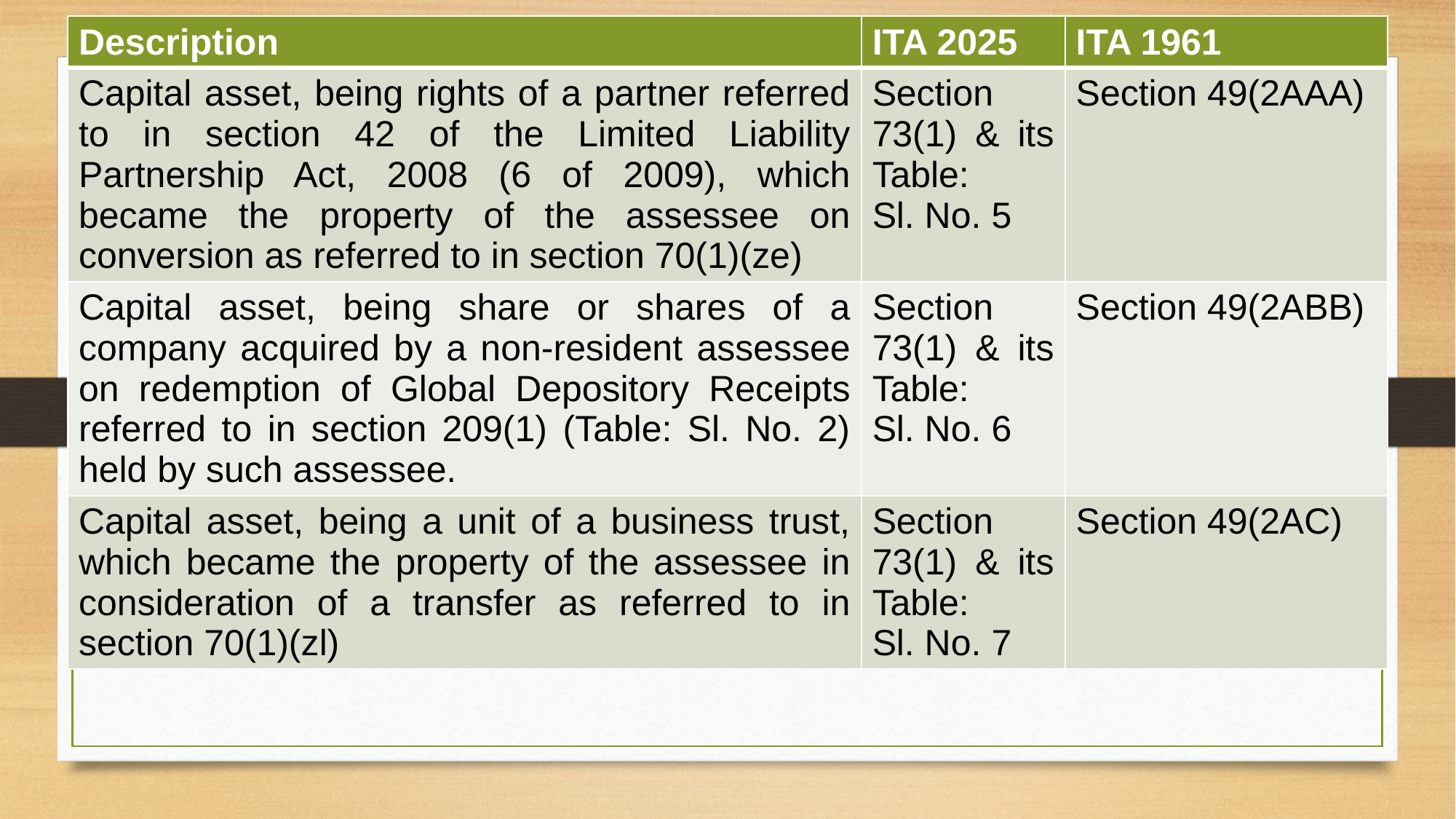

| Description | ITA 2025 | ITA 1961 |
| --- | --- | --- |
| Capital asset, being rights of a partner referred to in section 42 of the Limited Liability Partnership Act, 2008 (6 of 2009), which became the property of the assessee on conversion as referred to in section 70(1)(ze) | Section 73(1) & its Table: Sl. No. 5 | Section 49(2AAA) |
| Capital asset, being share or shares of a company acquired by a non-resident assessee on redemption of Global Depository Receipts referred to in section 209(1) (Table: Sl. No. 2) held by such assessee. | Section 73(1) & its Table: Sl. No. 6 | Section 49(2ABB) |
| Capital asset, being a unit of a business trust, which became the property of the assessee in consideration of a transfer as referred to in section 70(1)(zl) | Section 73(1) & its Table: Sl. No. 7 | Section 49(2AC) |